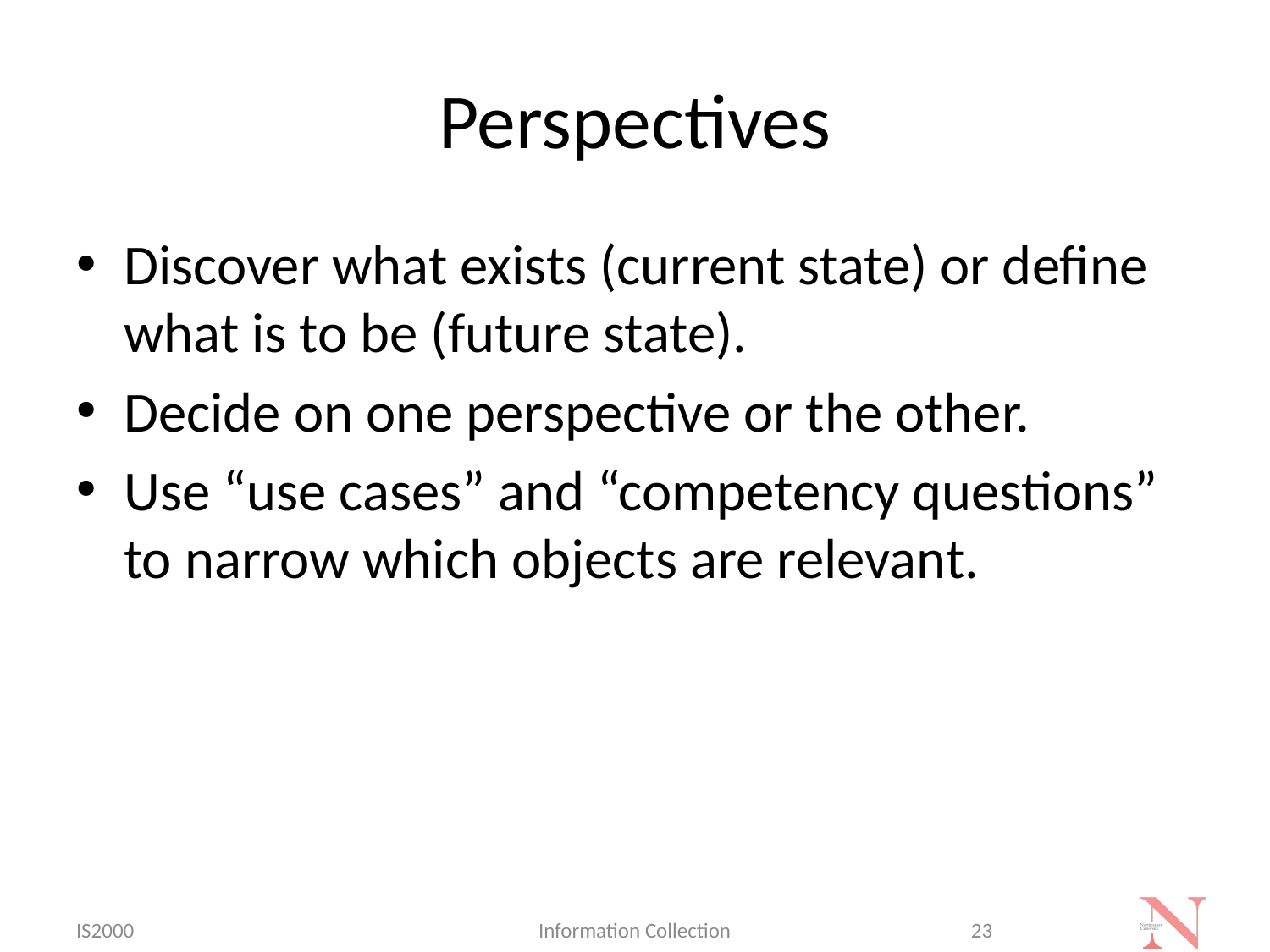

# Perspectives
Discover what exists (current state) or define what is to be (future state).
Decide on one perspective or the other.
Use “use cases” and “competency questions” to narrow which objects are relevant.
IS2000
Information Collection
23